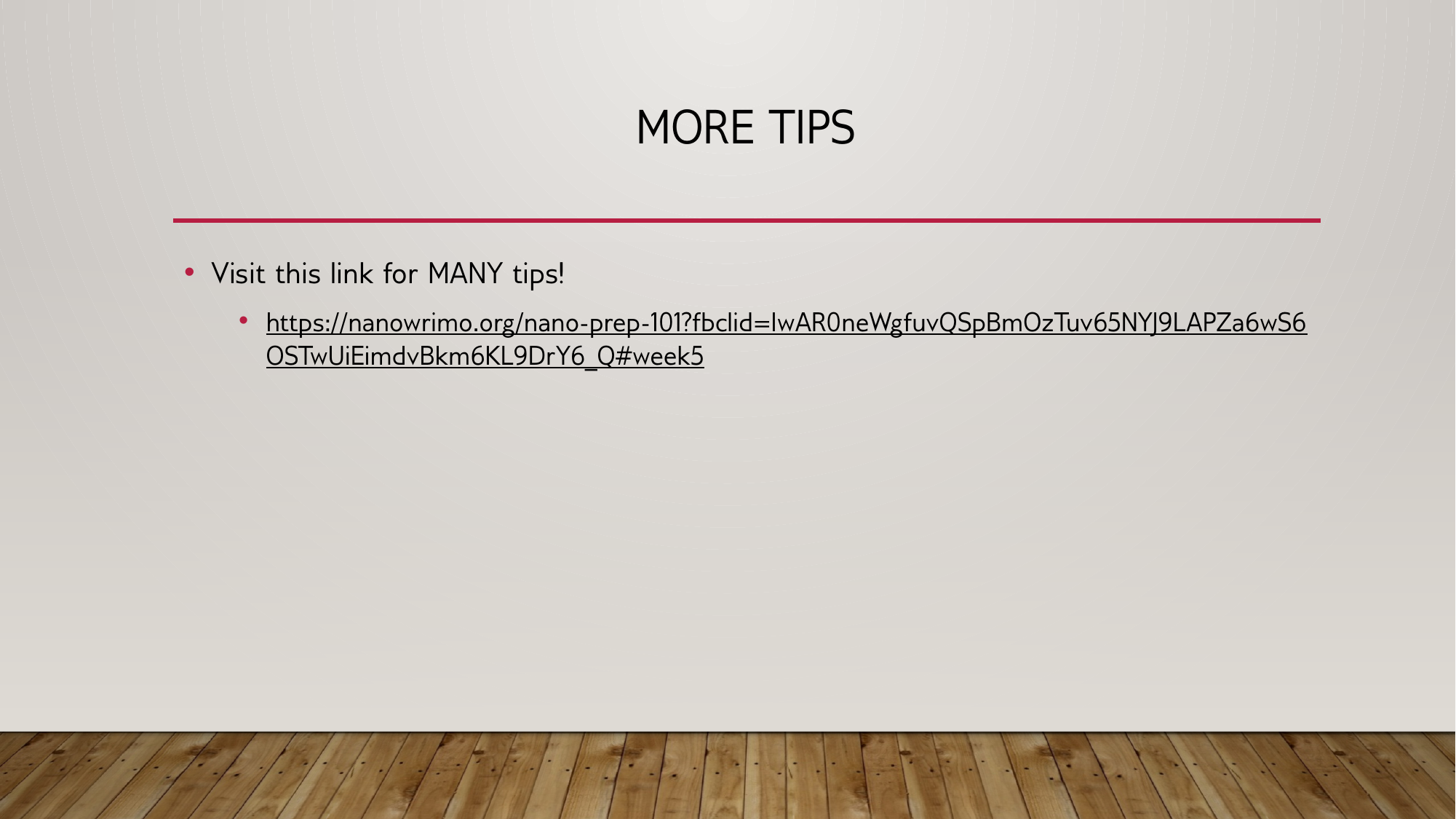

# More Tips
Visit this link for MANY tips!
https://nanowrimo.org/nano-prep-101?fbclid=IwAR0neWgfuvQSpBmOzTuv65NYJ9LAPZa6wS6OSTwUiEimdvBkm6KL9DrY6_Q#week5